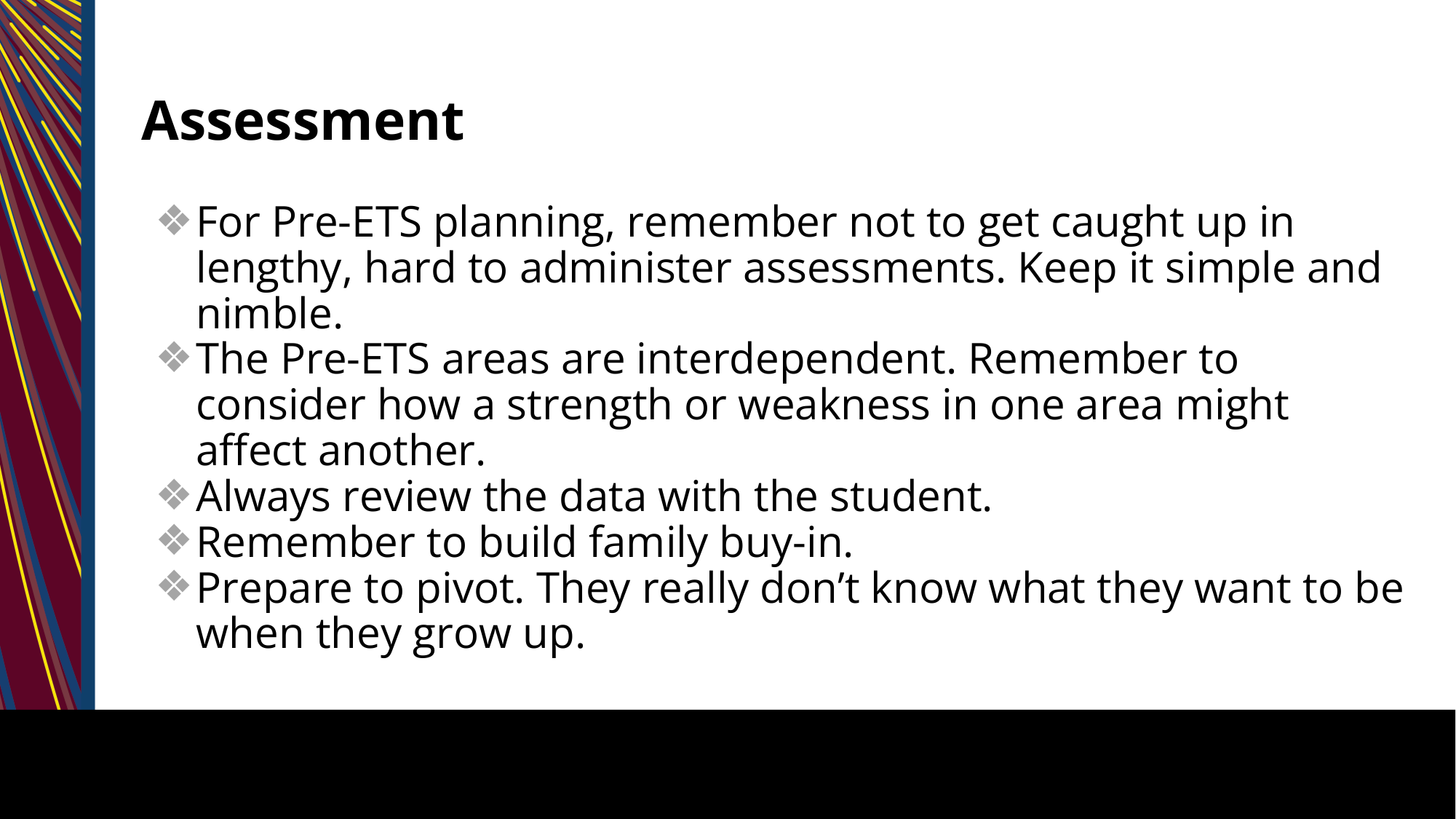

# Assessment
For Pre-ETS planning, remember not to get caught up in lengthy, hard to administer assessments. Keep it simple and nimble.
The Pre-ETS areas are interdependent. Remember to consider how a strength or weakness in one area might affect another.
Always review the data with the student.
Remember to build family buy-in.
Prepare to pivot. They really don’t know what they want to be when they grow up.